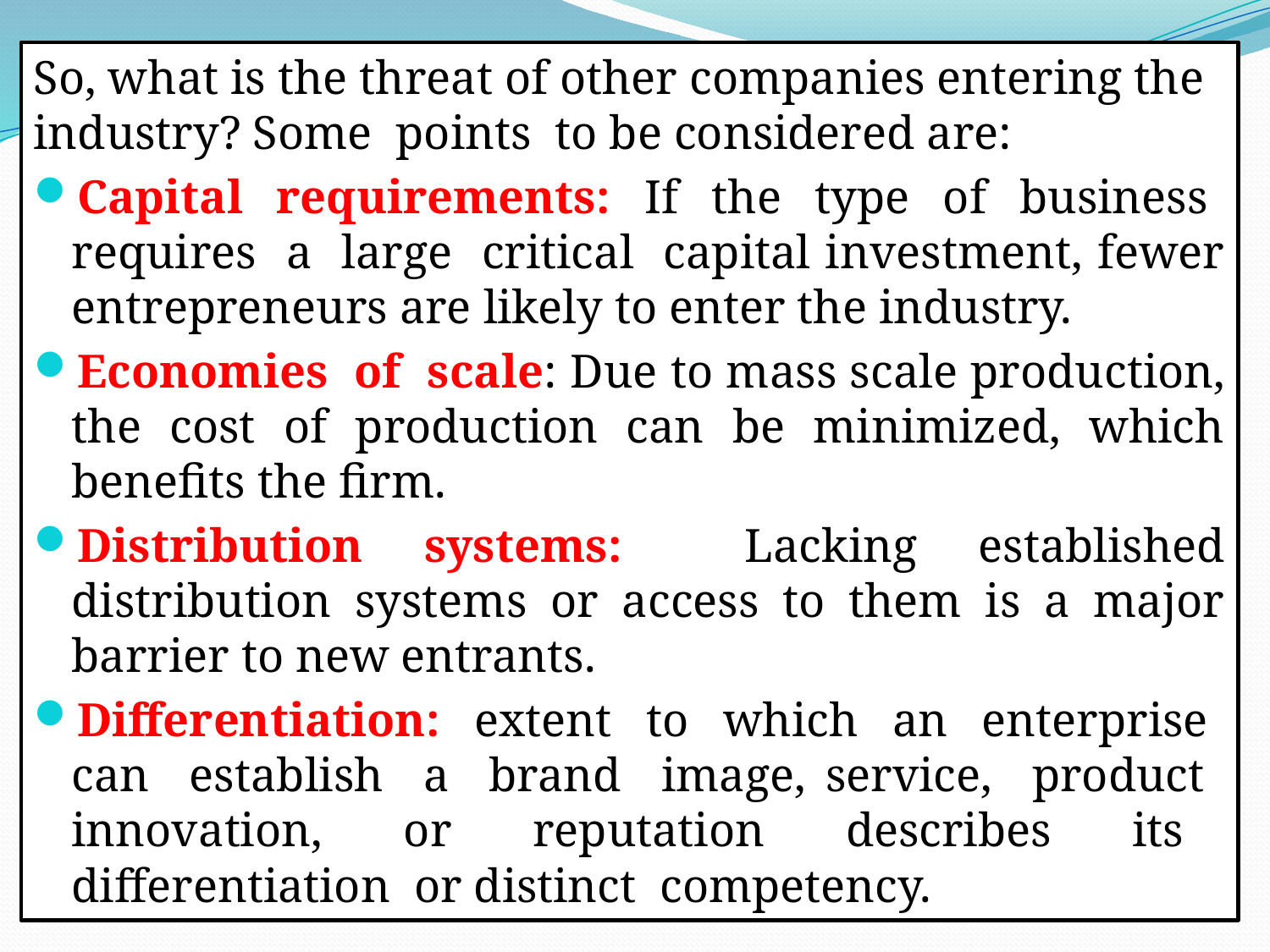

So, what is the threat of other companies entering the industry? Some  points  to be considered are:
Capital  requirements:  If  the  type  of  business  requires  a  large  critical  capital investment, fewer entrepreneurs are likely to enter the industry.
Economies  of  scale: Due to mass scale production, the cost of production can be minimized, which benefits the firm.
Distribution systems:  Lacking established distribution systems or access to them is a major barrier to new entrants.
Differentiation:  extent  to  which  an  enterprise  can  establish  a  brand  image, service,  product  innovation,  or  reputation  describes  its  differentiation  or distinct  competency.